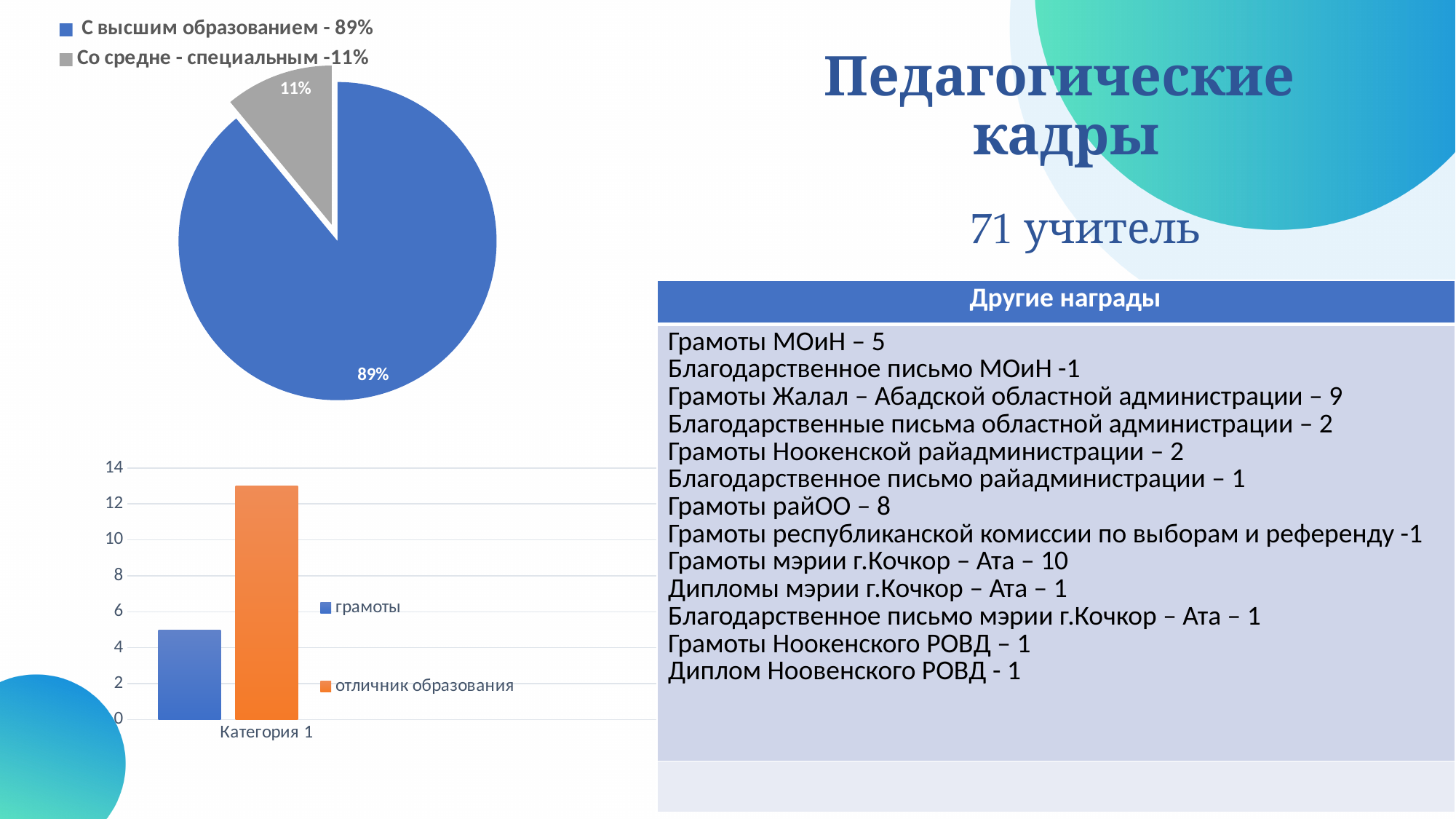

### Chart

| Category | Продажи |
|---|---|
|  С высшим образованием - 89% | 89.0 |
| Со средне - специальным -11% | 11.0 |
# Педагогические
кадры
71 учитель
| Другие награды |
| --- |
| Грамоты МОиН – 5 Благодарственное письмо МОиН -1 Грамоты Жалал – Абадской областной администрации – 9 Благодарственные письма областной администрации – 2 Грамоты Ноокенской райадминистрации – 2 Благодарственное письмо райадминистрации – 1 Грамоты райОО – 8 Грамоты республиканской комиссии по выборам и референду -1 Грамоты мэрии г.Кочкор – Ата – 10 Дипломы мэрии г.Кочкор – Ата – 1 Благодарственное письмо мэрии г.Кочкор – Ата – 1 Грамоты Ноокенского РОВД – 1 Диплом Ноовенского РОВД - 1 |
|  |

### Chart

| Category | грамоты                                                                     | отличник образования | Столбец1 |
|---|---|---|---|
| Категория 1 | 5.0 | 13.0 | None |